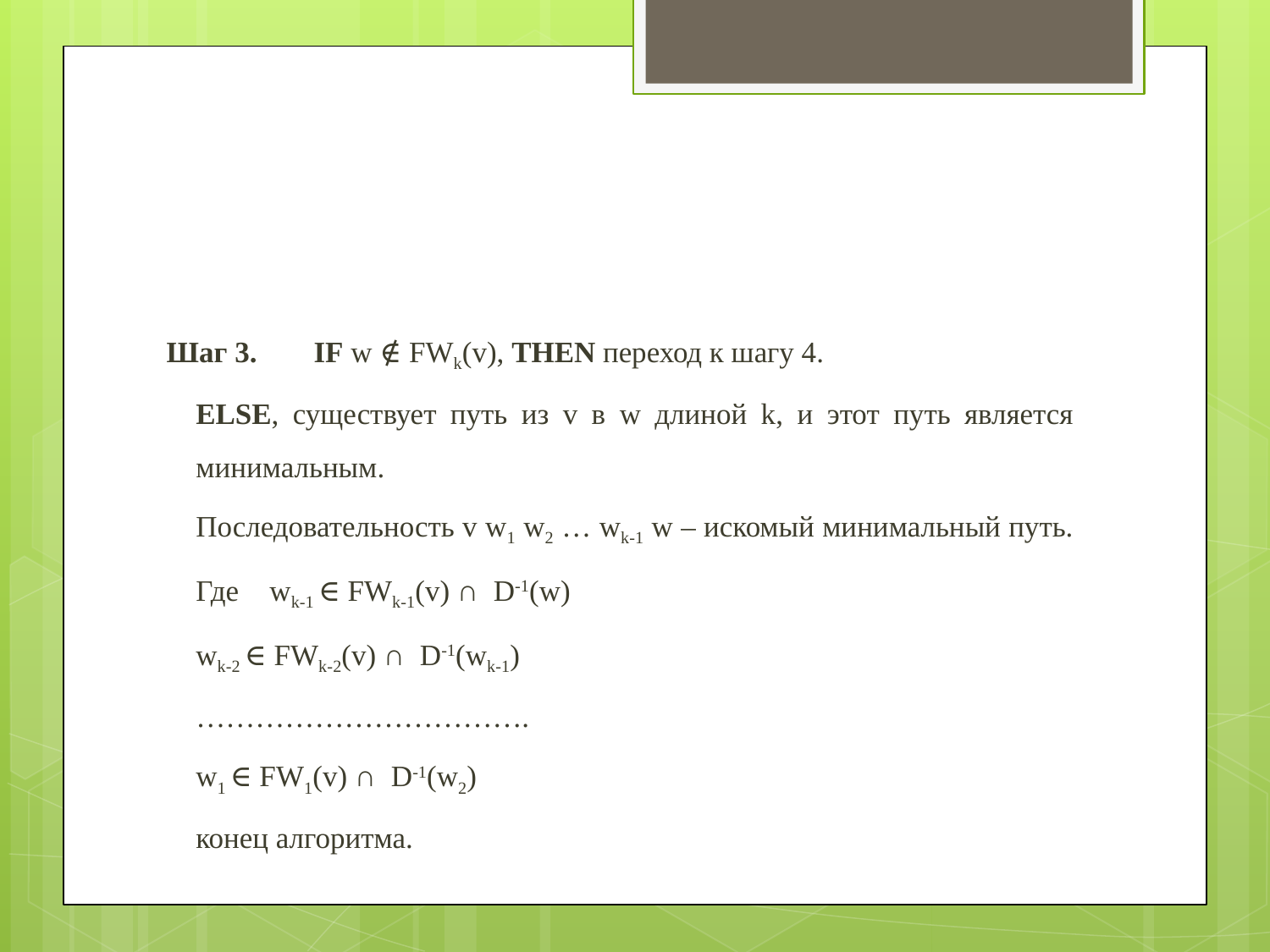

#
Шаг 3. 	IF w ∉ FWk(v), THEN переход к шагу 4.
ELSE, существует путь из v в w длиной k, и этот путь является минимальным.
Последовательность v w1 w2 … wk-1 w – искомый минимальный путь.
Где	wk-1 ∈ FWk-1(v) ∩  D-1(w)
		wk-2 ∈ FWk-2(v) ∩  D-1(wk-1)
		…………………………….
		w1 ∈ FW1(v) ∩  D-1(w2)
конец алгоритма.